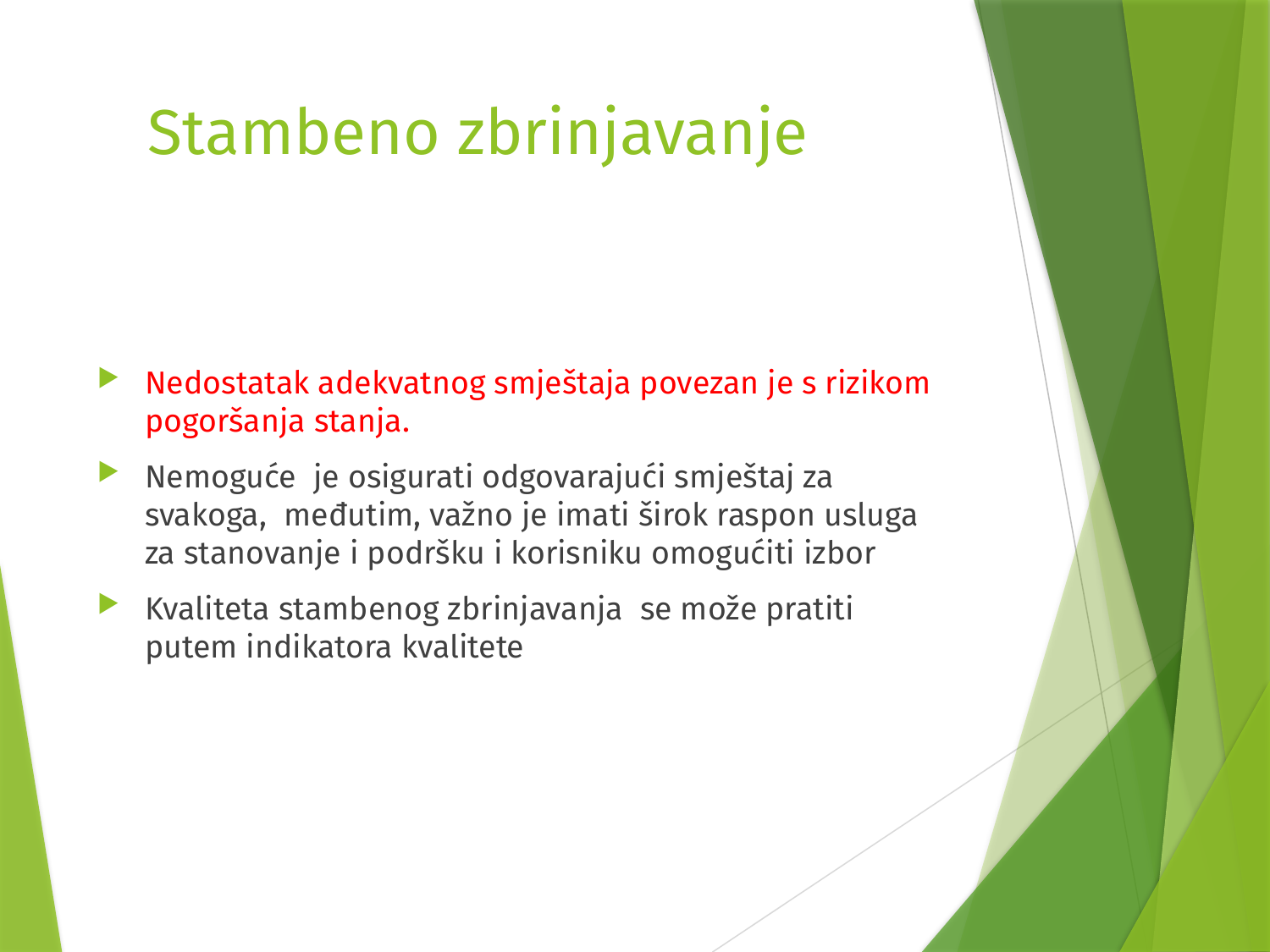

# Stambeno zbrinjavanje

Nedostatak adekvatnog smještaja povezan je s rizikom pogoršanja stanja.
Nemoguće  je osigurati odgovarajući smještaj za svakoga,  međutim, važno je imati širok raspon usluga za stanovanje i podršku i korisniku omogućiti izbor
Kvaliteta stambenog zbrinjavanja  se može pratiti putem indikatora kvalitete